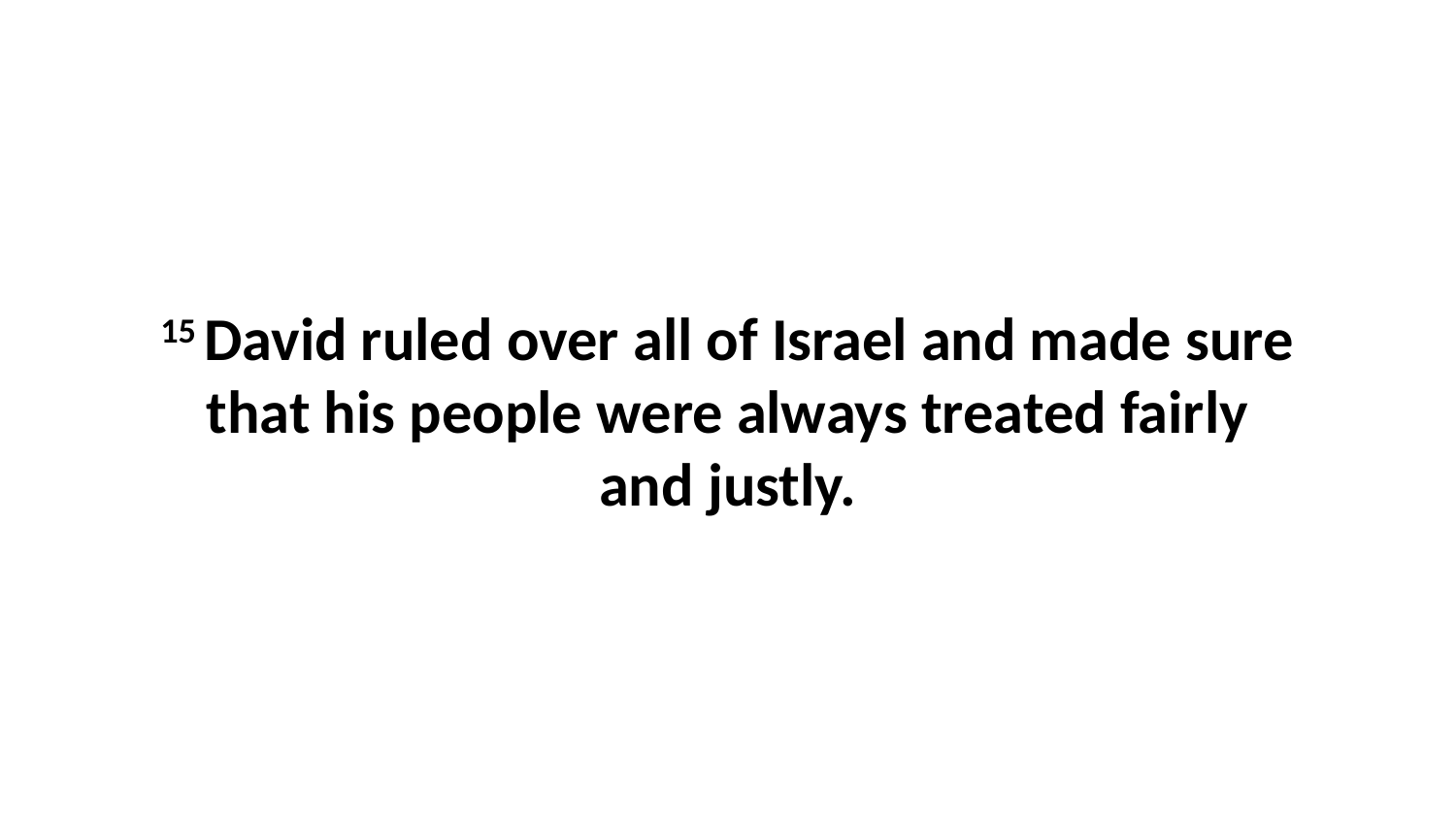

15 David ruled over all of Israel and made sure that his people were always treated fairly and justly.